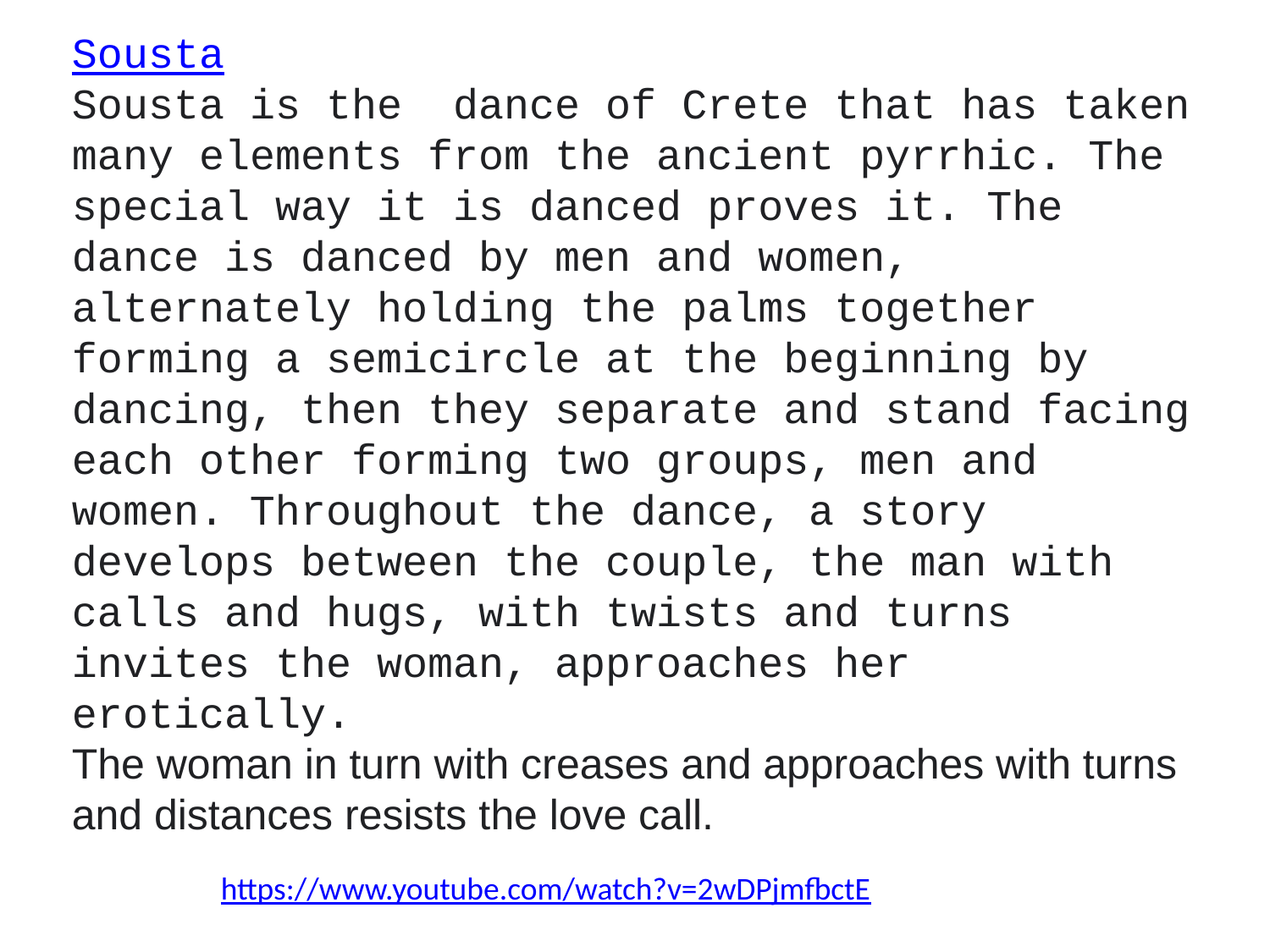

Sousta
Sousta is the  dance of Crete that has taken many elements from the ancient pyrrhic. The special way it is danced proves it. The dance is danced by men and women, alternately holding the palms together forming a semicircle at the beginning by dancing, then they separate and stand facing each other forming two groups, men and women. Throughout the dance, a story develops between the couple, the man with calls and hugs, with twists and turns invites the woman, approaches her erotically.
The woman in turn with creases and approaches with turns and distances resists the love call.
https://www.youtube.com/watch?v=2wDPjmfbctE